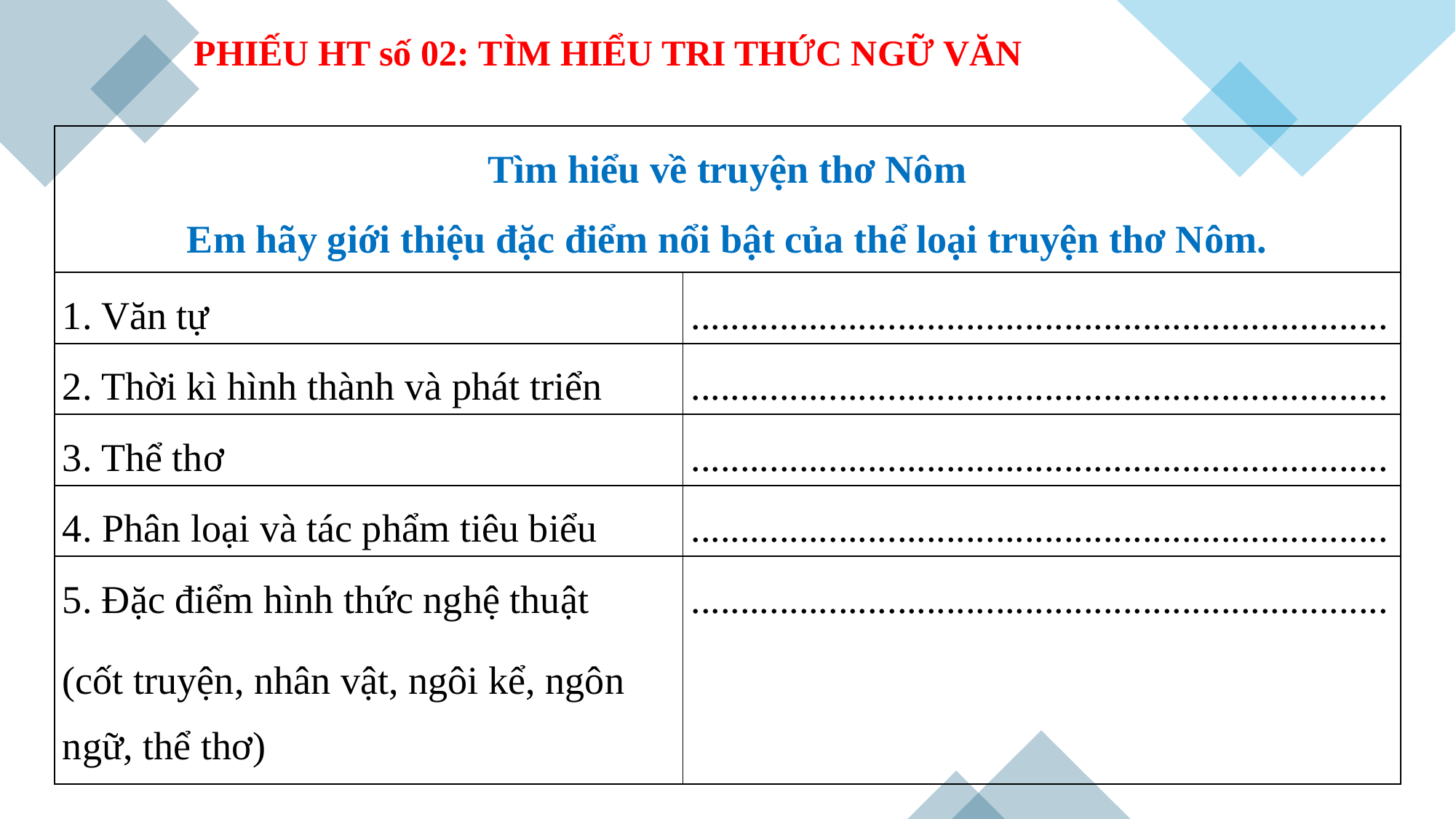

PHIẾU HT số 02: TÌM HIỂU TRI THỨC NGỮ VĂN

| Tìm hiểu về truyện thơ Nôm Em hãy giới thiệu đặc điểm nổi bật của thể loại truyện thơ Nôm. |  |
| --- | --- |
| 1. Văn tự | ....................................................................... |
| 2. Thời kì hình thành và phát triển | ....................................................................... |
| 3. Thể thơ | ....................................................................... |
| 4. Phân loại và tác phẩm tiêu biểu | ....................................................................... |
| 5. Đặc điểm hình thức nghệ thuật (cốt truyện, nhân vật, ngôi kể, ngôn ngữ, thể thơ) | ....................................................................... |